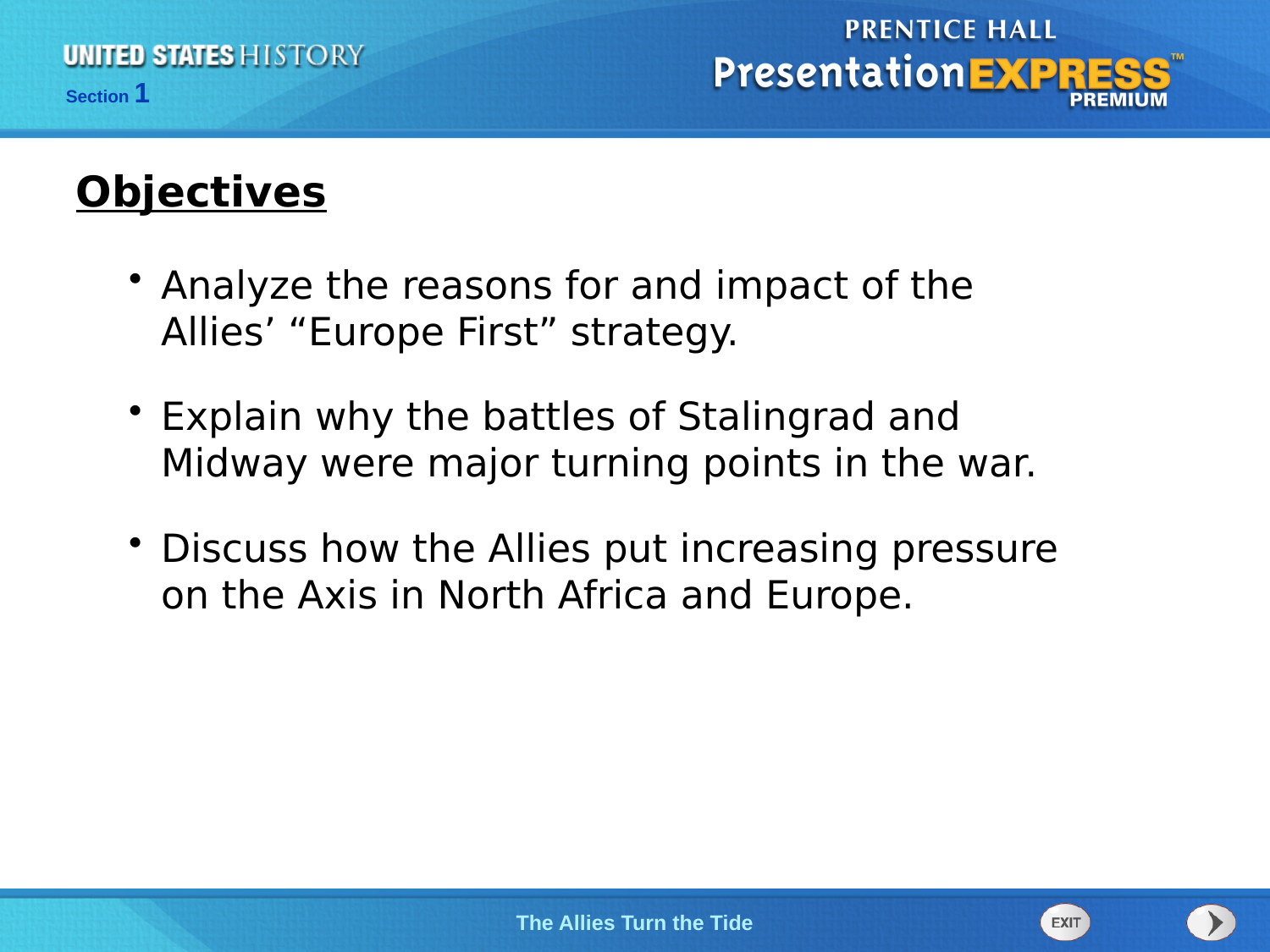

Objectives
Analyze the reasons for and impact of the Allies’ “Europe First” strategy.
Explain why the battles of Stalingrad and Midway were major turning points in the war.
Discuss how the Allies put increasing pressure on the Axis in North Africa and Europe.